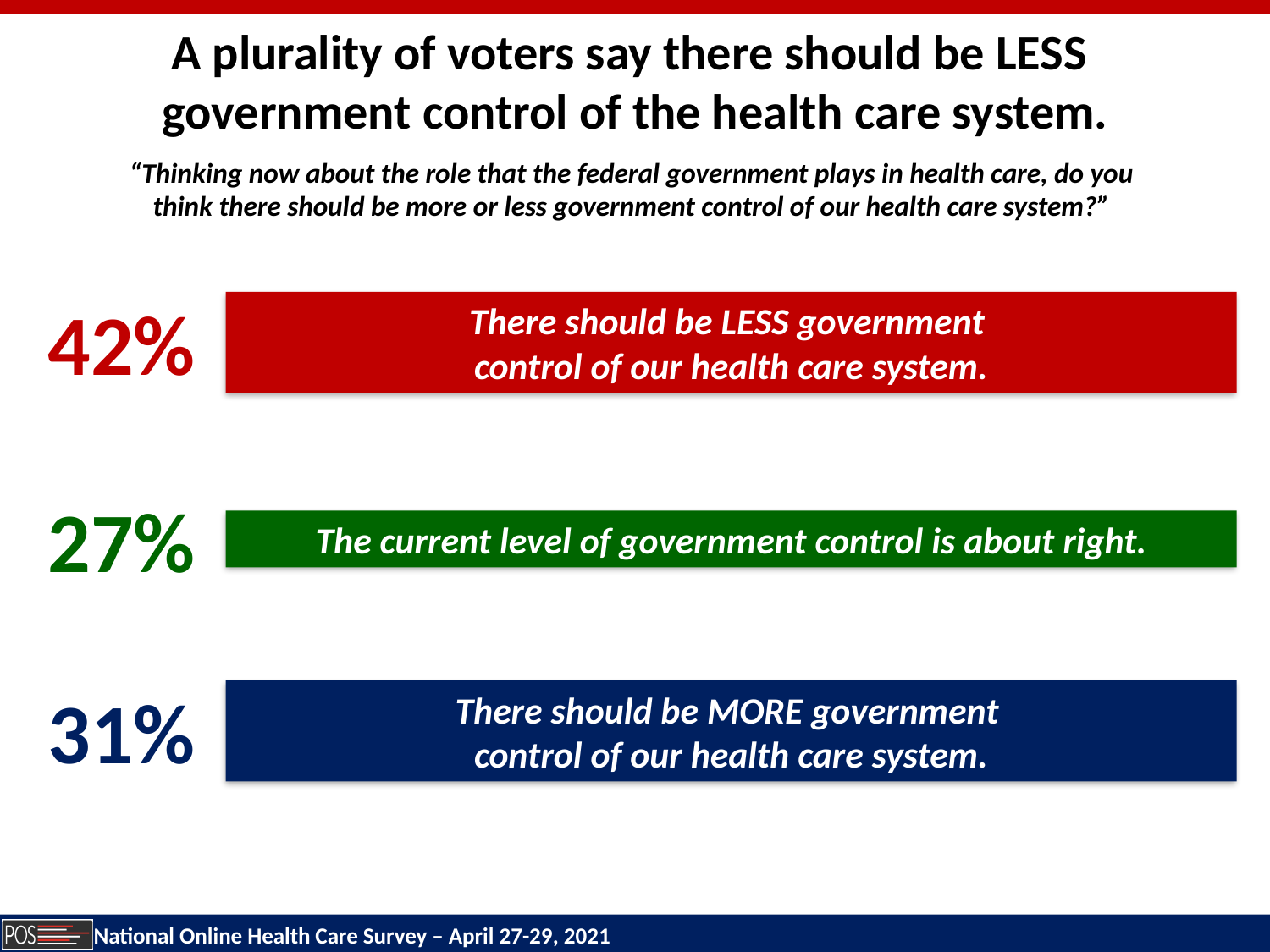

A plurality of voters say there should be LESS
government control of the health care system.
“Thinking now about the role that the federal government plays in health care, do you
think there should be more or less government control of our health care system?”
42%
There should be LESS government
control of our health care system.
27%
The current level of government control is about right.
31%
There should be MORE government
control of our health care system.